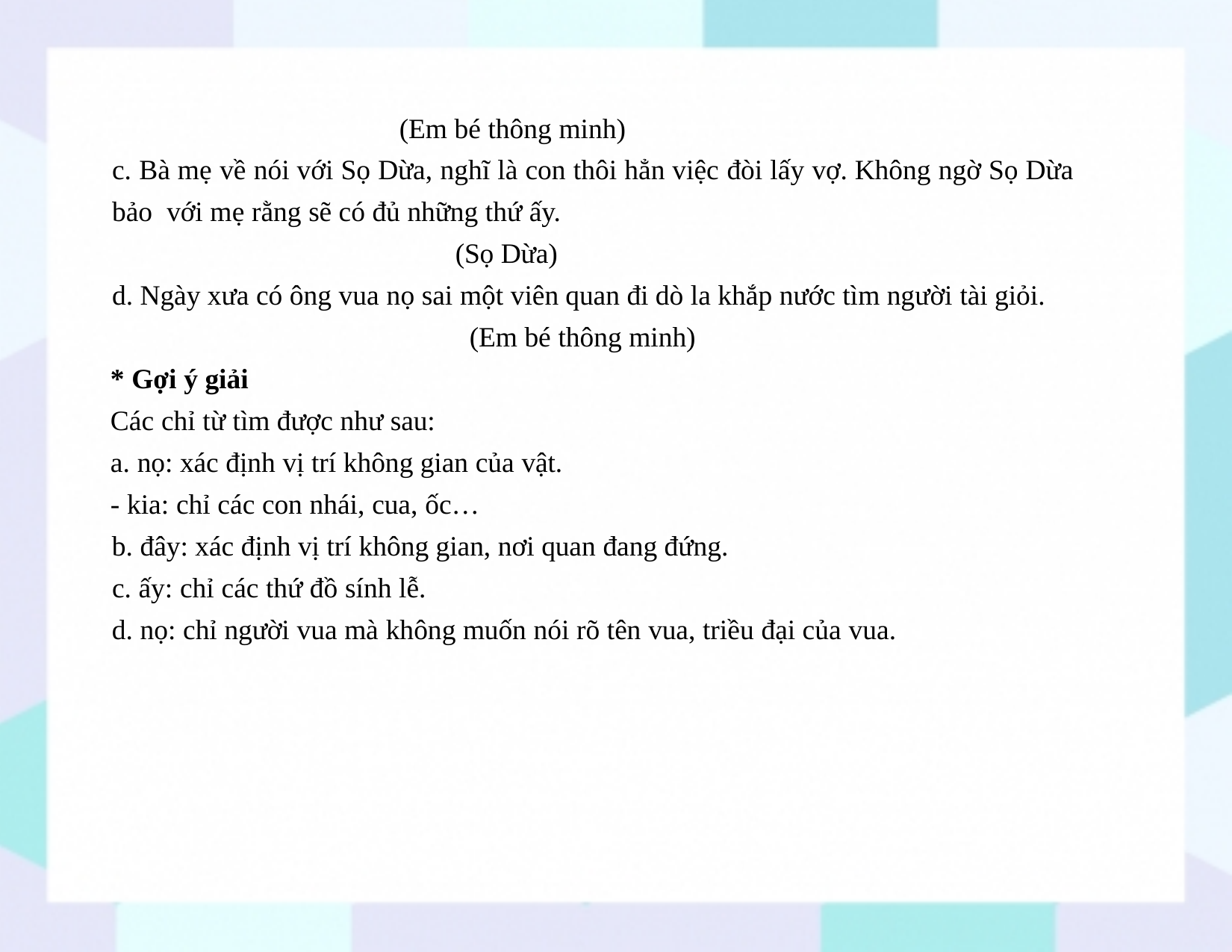

(Em bé thông minh)
c. Bà mẹ về nói với Sọ Dừa, nghĩ là con thôi hẳn việc đòi lấy vợ. Không ngờ Sọ Dừa bảo  với mẹ rằng sẽ có đủ những thứ ấy.
(Sọ Dừa)
d. Ngày xưa có ông vua nọ sai một viên quan đi dò la khắp nước tìm người tài giỏi.  (Em bé thông minh)
* Gợi ý giải
Các chỉ từ tìm được như sau:
a. nọ: xác định vị trí không gian của vật.
- kia: chỉ các con nhái, cua, ốc…
đây: xác định vị trí không gian, nơi quan đang đứng.
ấy: chỉ các thứ đồ sính lễ.
nọ: chỉ người vua mà không muốn nói rõ tên vua, triều đại của vua.